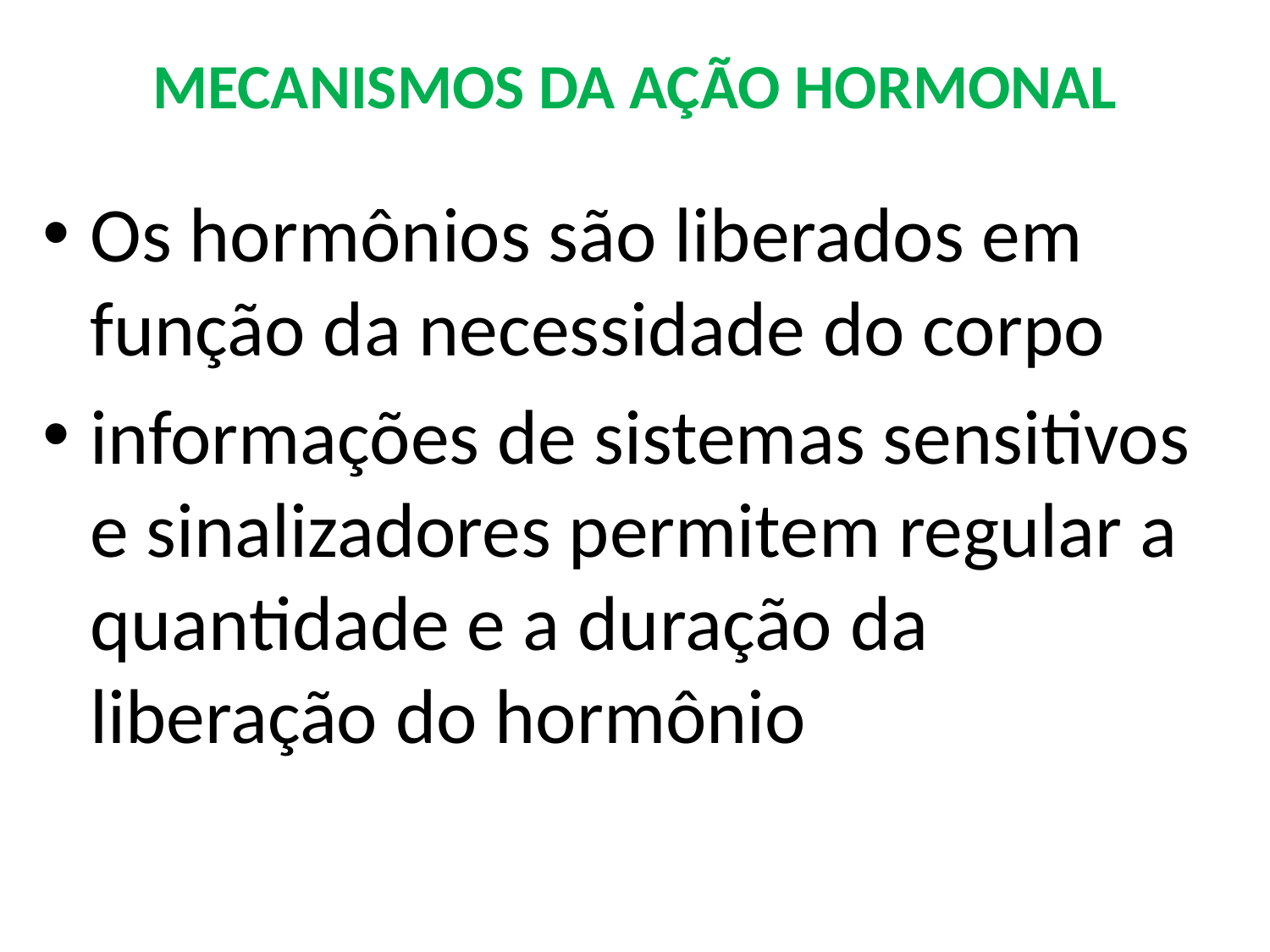

# MECANISMOS DA AÇÃO HORMONAL
Os hormônios são liberados em função da necessidade do corpo
informações de sistemas sensitivos e sinalizadores permitem regular a quantidade e a duração da liberação do hormônio